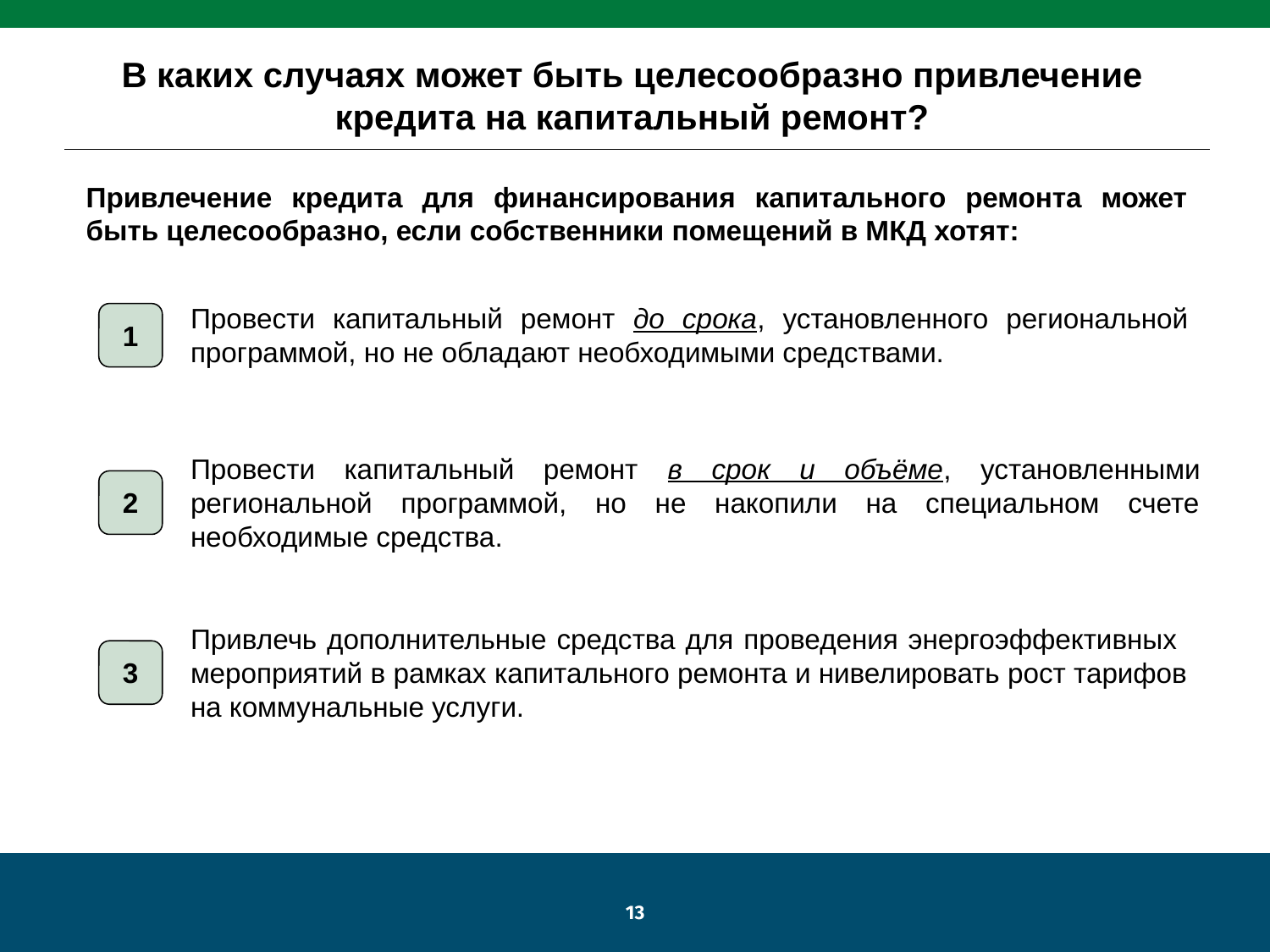

В каких случаях может быть целесообразно привлечение кредита на капитальный ремонт?
Привлечение кредита для финансирования капитального ремонта может быть целесообразно, если собственники помещений в МКД хотят:
Провести капитальный ремонт до срока, установленного региональной программой, но не обладают необходимыми средствами.

1
Провести капитальный ремонт в срок и объёме, установленными региональной программой, но не накопили на специальном счете необходимые средства.

2
Привлечь дополнительные средства для проведения энергоэффективных  мероприятий в рамках капитального ремонта и нивелировать рост тарифов на коммунальные услуги.

3
13